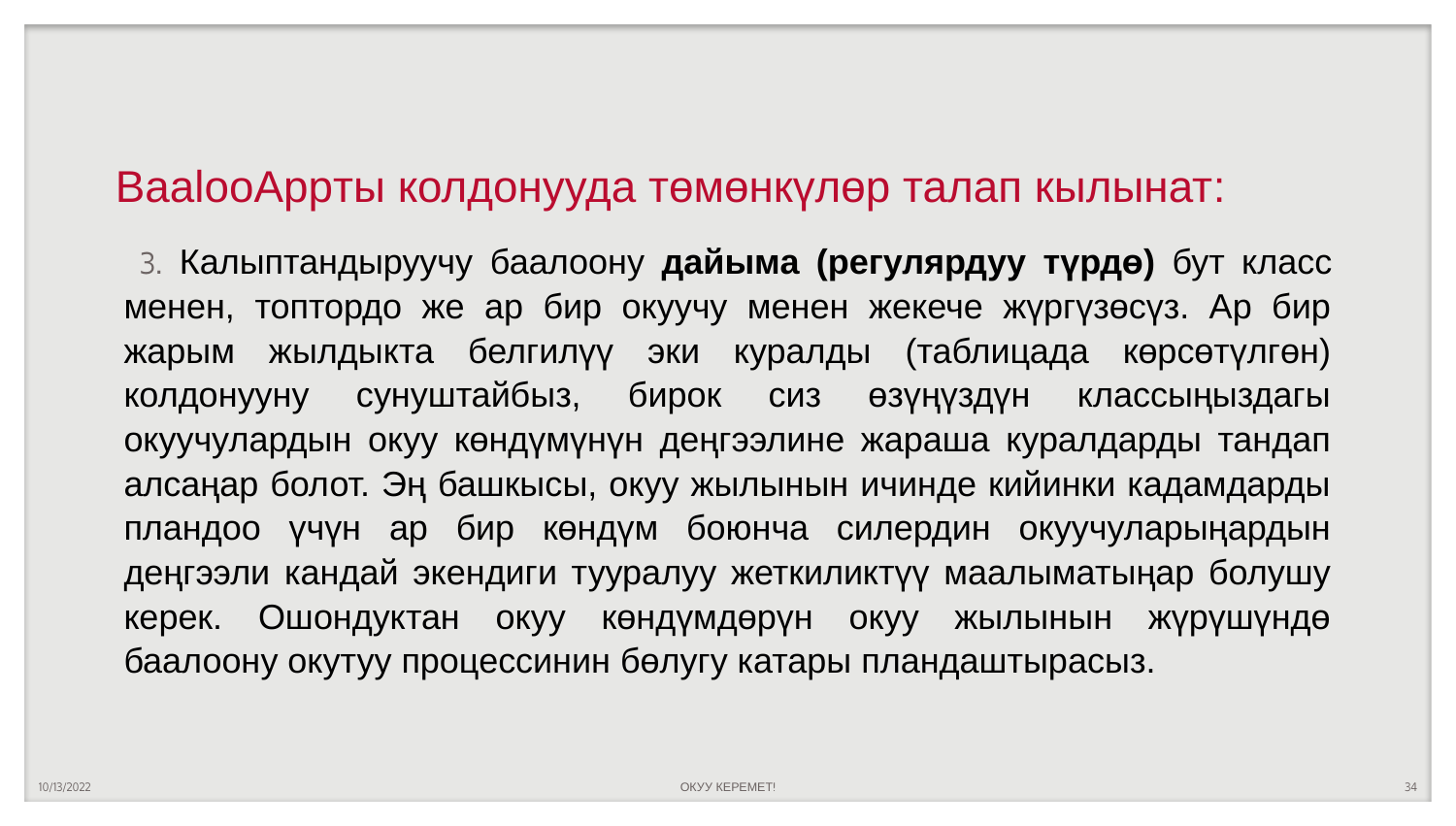

# BaalooAppты колдонууда төмөнкүлөр талап кылынат:
 3. Калыптандыруучу баалоону дайыма (регулярдуу түрдө) бут класс менен, топтордо же ар бир окуучу менен жекече жүргүзөсүз. Ар бир жарым жылдыкта белгилүү эки куралды (таблицада көрсөтүлгөн) колдонууну сунуштайбыз, бирок сиз өзүңүздүн классыңыздагы окуучулардын окуу көндүмүнүн деңгээлине жараша куралдарды тандап алсаңар болот. Эң башкысы, окуу жылынын ичинде кийинки кадамдарды пландоо үчүн ар бир көндүм боюнча силердин окуучуларыңардын деңгээли кандай экендиги тууралуу жеткиликтүү маалыматыңар болушу керек. Ошондуктан окуу көндүмдөрүн окуу жылынын жүрүшүндө баалоону окутуу процессинин бөлугу катары пландаштырасыз.
10/13/2022
ОКУУ КЕРЕМЕТ!
34